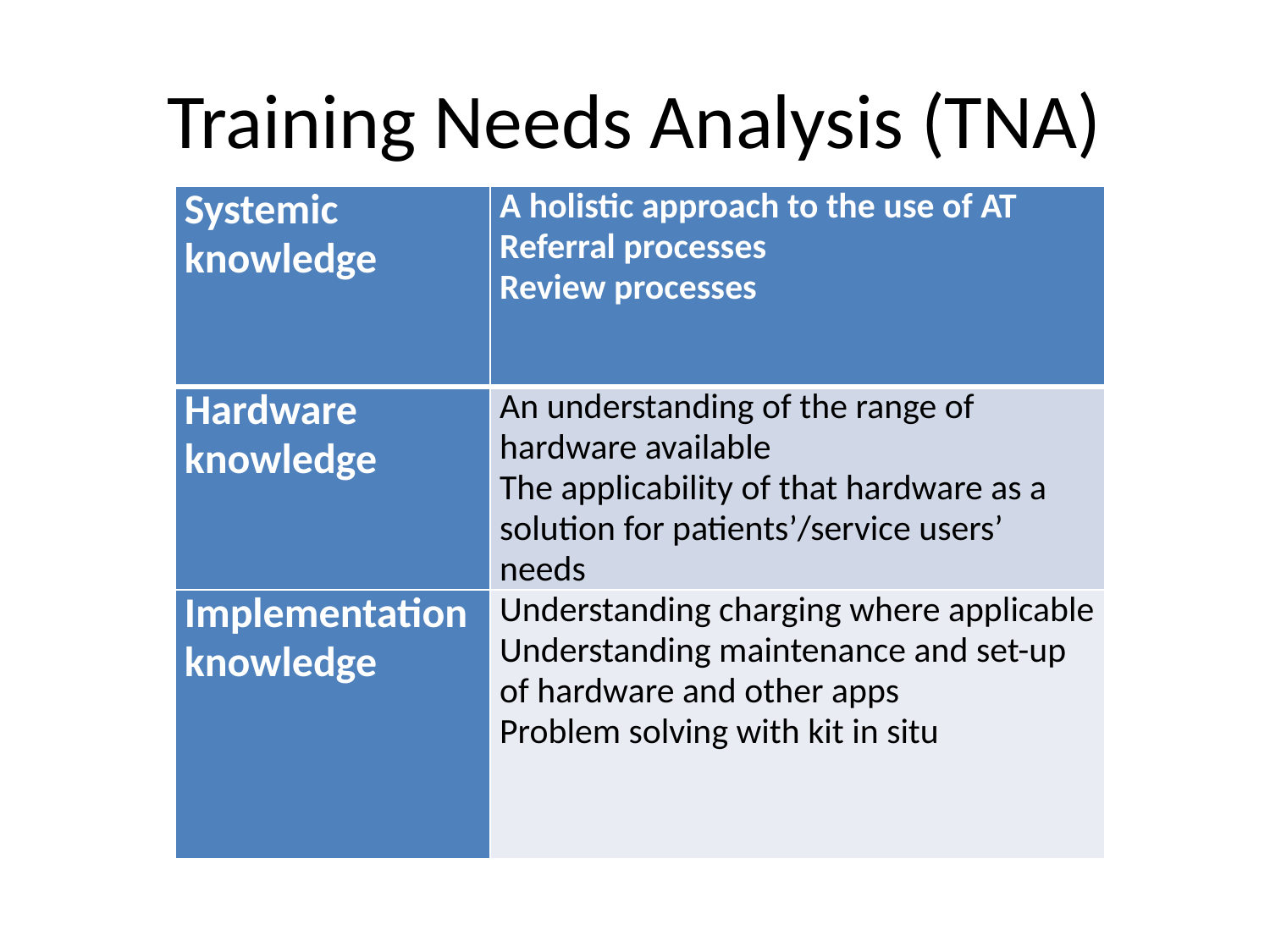

# Training Needs Analysis (TNA)
| Systemic knowledge | A holistic approach to the use of AT Referral processes Review processes |
| --- | --- |
| Hardware knowledge | An understanding of the range of hardware available The applicability of that hardware as a solution for patients’/service users’ needs |
| Implementation knowledge | Understanding charging where applicable Understanding maintenance and set-up of hardware and other apps Problem solving with kit in situ |